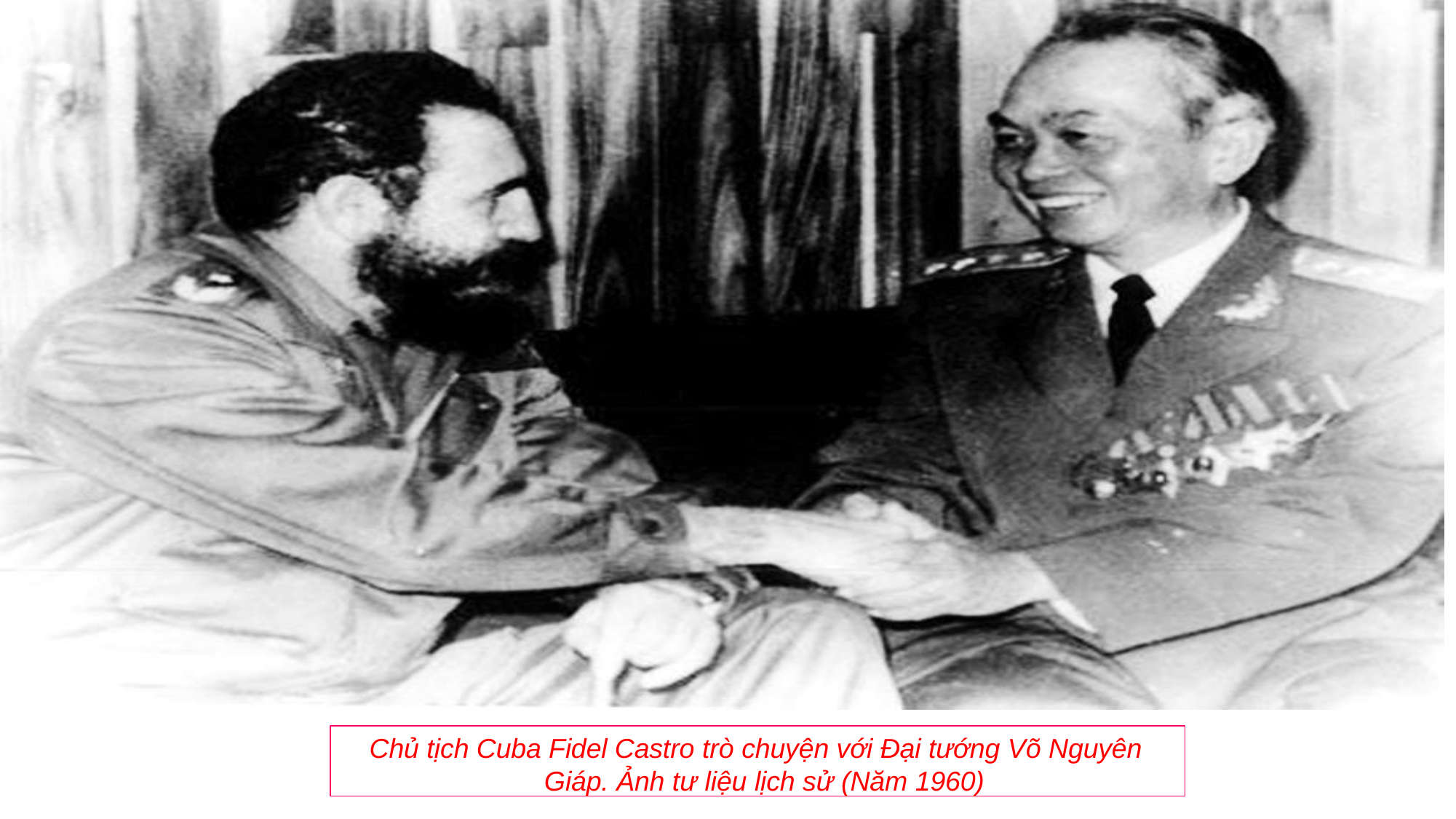

Chủ tịch Cuba Fidel Castro trò chuyện với Đại tướng Võ Nguyên  Giáp. Ảnh tư liệu lịch sử (Năm 1960)